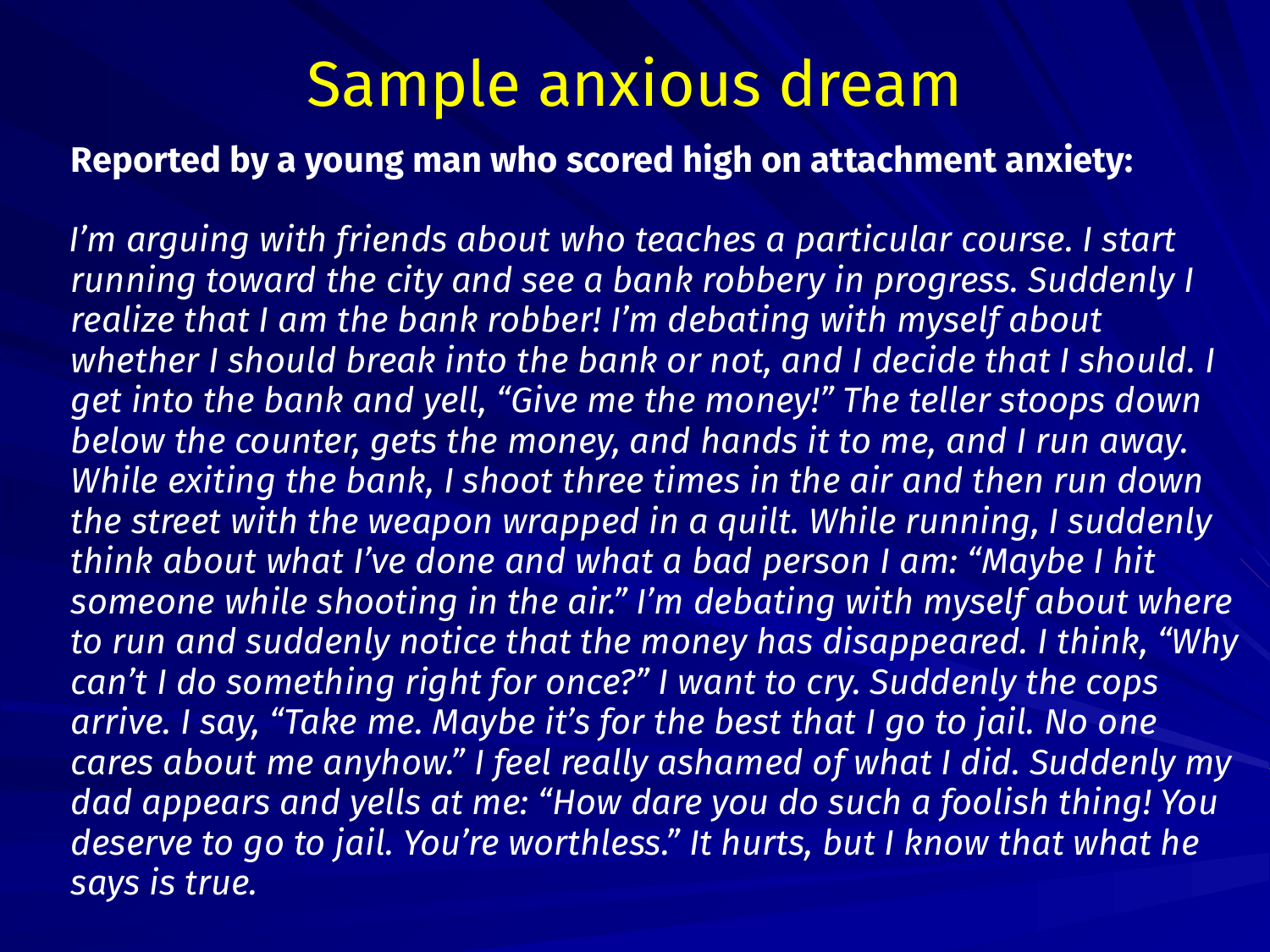

# Sample anxious dream
	Reported by a young man who scored high on attachment anxiety:

     I’m arguing with friends about who teaches a particular course. I start running toward the city and see a bank robbery in progress. Suddenly I realize that I am the bank robber! I’m debating with myself about whether I should break into the bank or not, and I decide that I should. I get into the bank and yell, “Give me the money!” The teller stoops down below the counter, gets the money, and hands it to me, and I run away. While exiting the bank, I shoot three times in the air and then run down the street with the weapon wrapped in a quilt. While running, I suddenly think about what I’ve done and what a bad person I am: “Maybe I hit someone while shooting in the air.” I’m debating with myself about where to run and suddenly notice that the money has disappeared. I think, “Why can’t I do something right for once?” I want to cry. Suddenly the cops arrive. I say, “Take me. Maybe it’s for the best that I go to jail. No one cares about me anyhow.” I feel really ashamed of what I did. Suddenly my dad appears and yells at me: “How dare you do such a foolish thing! You deserve to go to jail. You’re worthless.” It hurts, but I know that what he says is true.